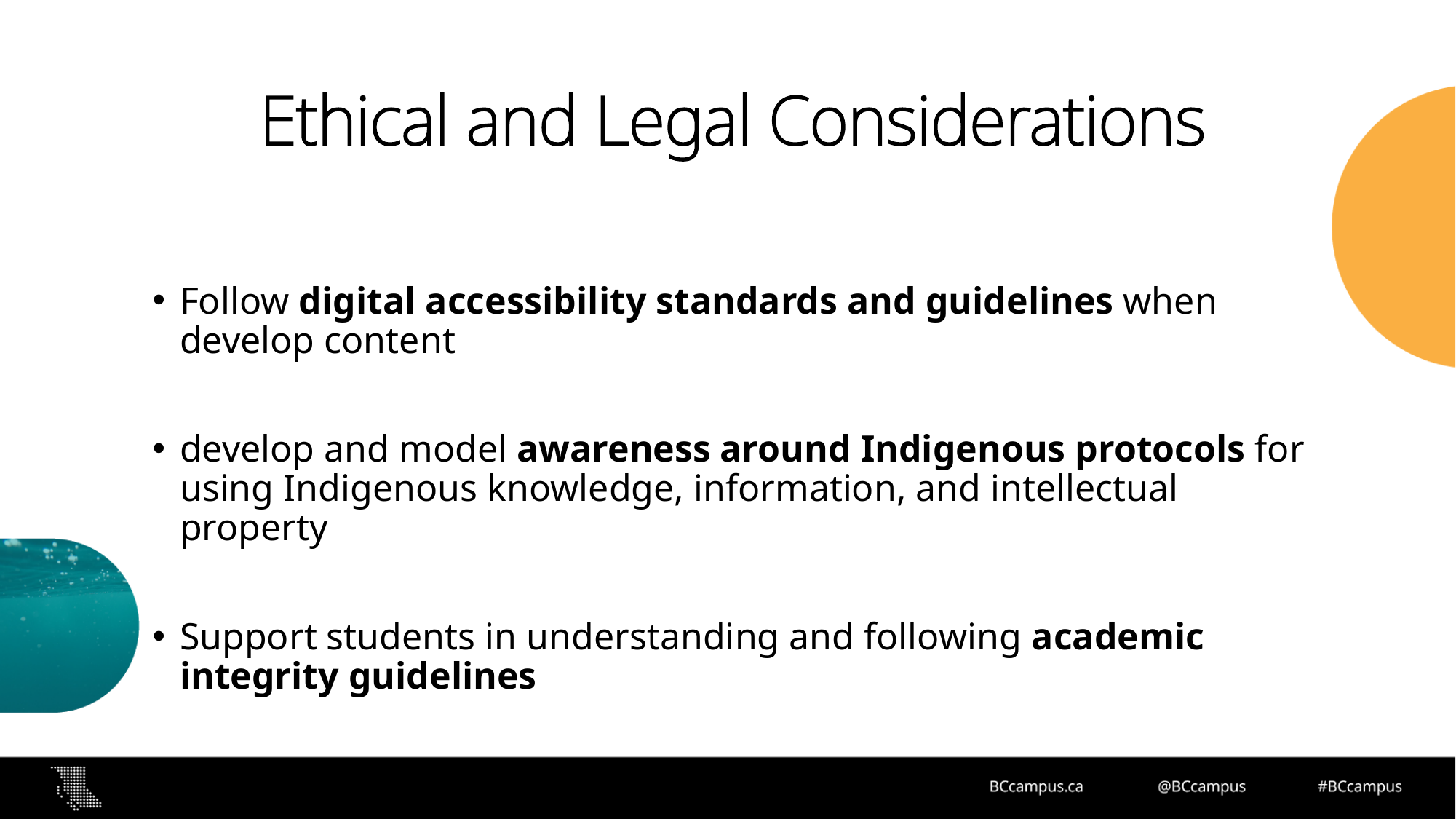

# Ethical and Legal Considerations

Follow digital accessibility standards and guidelines when develop content

develop and model awareness around Indigenous protocols for using Indigenous knowledge, information, and intellectual property

Support students in understanding and following academic integrity guidelines